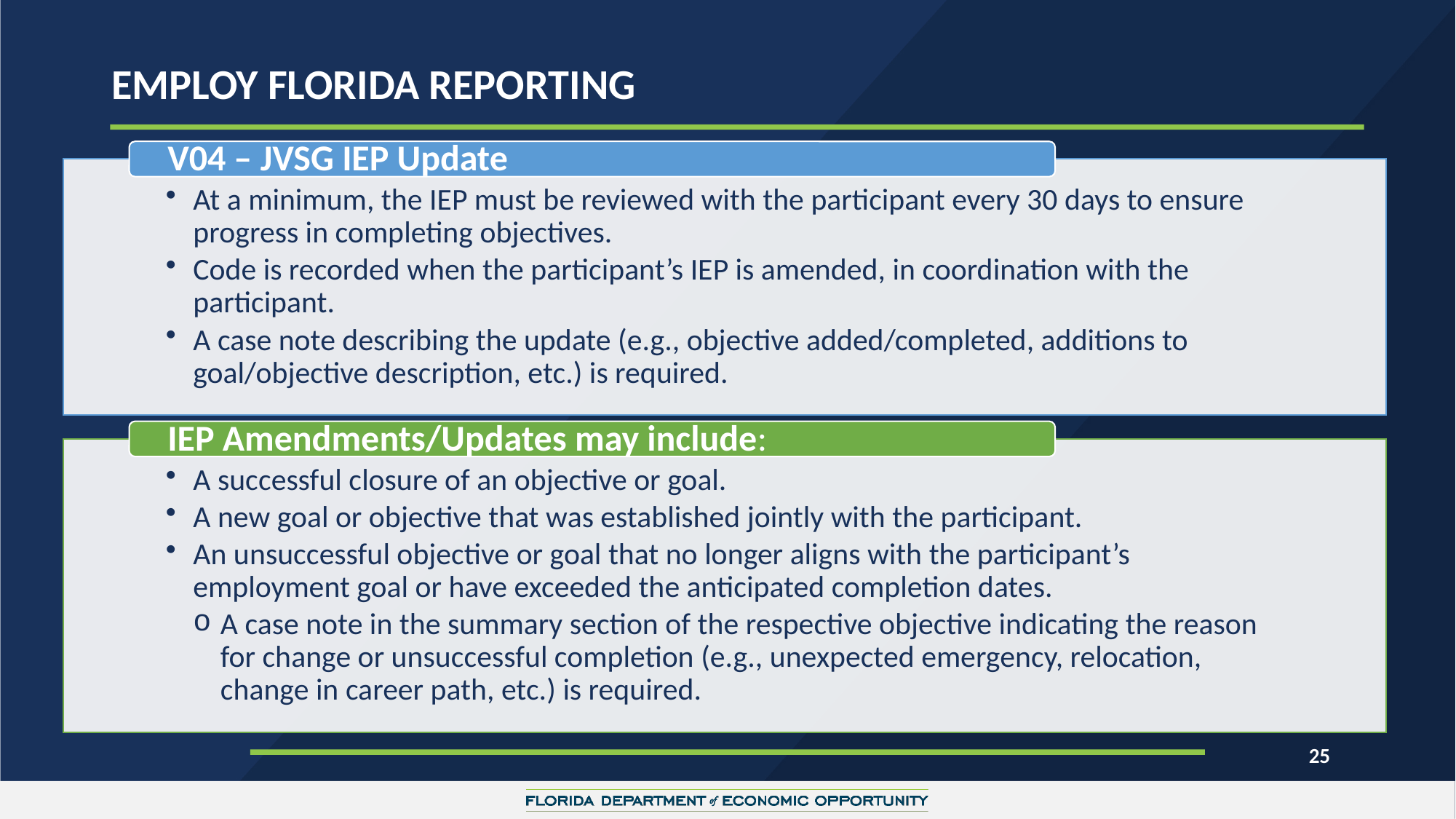

EMPLOY FLORIDA REPORTING

At a minimum, the IEP must be reviewed with the participant every 30 days to ensure progress in completing objectives.
Code is recorded when the participant’s IEP is amended, in coordination with the participant.
A case note describing the update (e.g., objective added/completed, additions to goal/objective description, etc.) is required.
V04 – JVSG IEP Update
A successful closure of an objective or goal.
A new goal or objective that was established jointly with the participant.
An unsuccessful objective or goal that no longer aligns with the participant’s employment goal or have exceeded the anticipated completion dates.
A case note in the summary section of the respective objective indicating the reason for change or unsuccessful completion (e.g., unexpected emergency, relocation, change in career path, etc.) is required.
IEP Amendments/Updates may include:
25